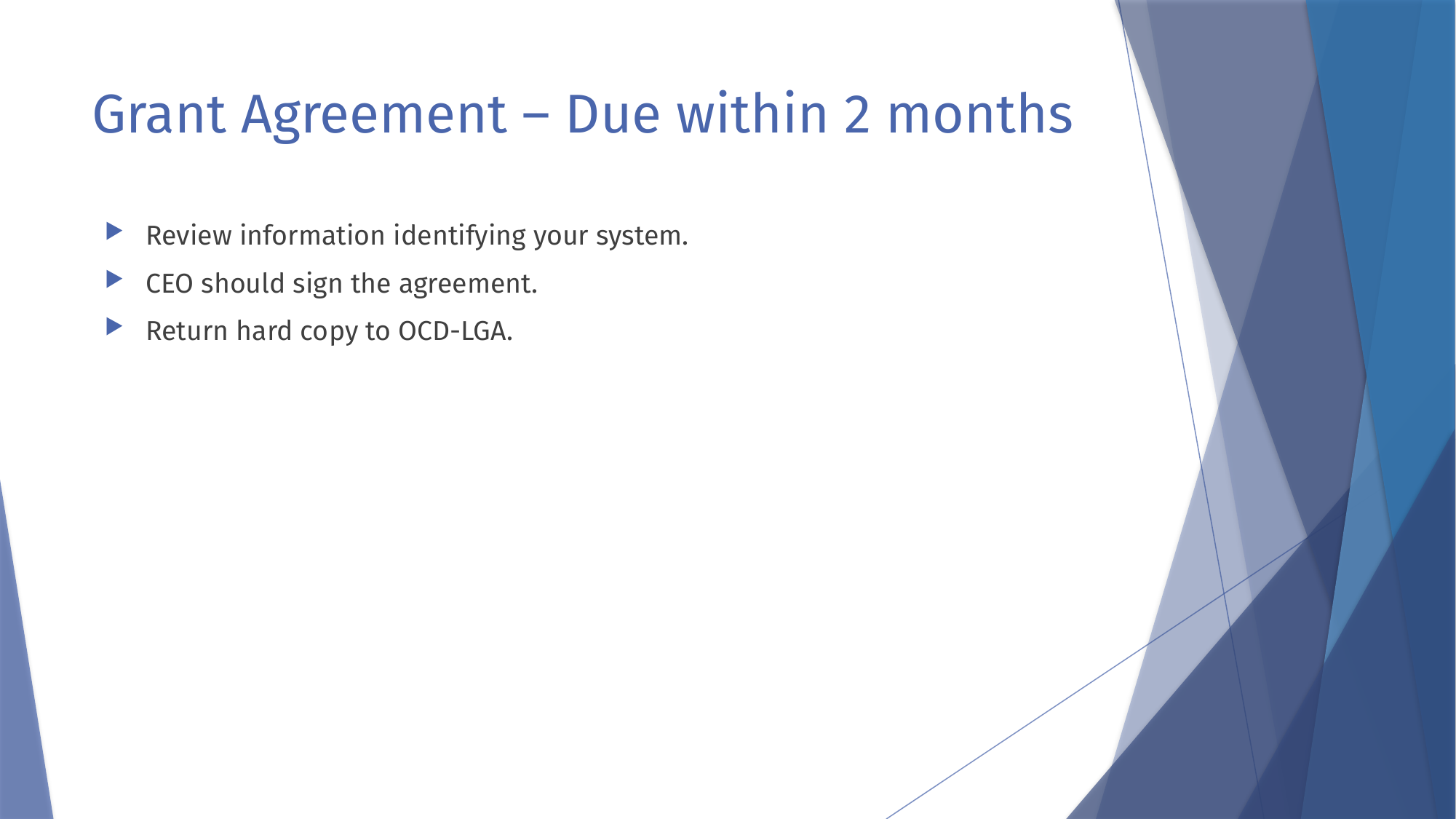

# Grant Agreement – Due within 2 months
Review information identifying your system.
CEO should sign the agreement.
Return hard copy to OCD-LGA.